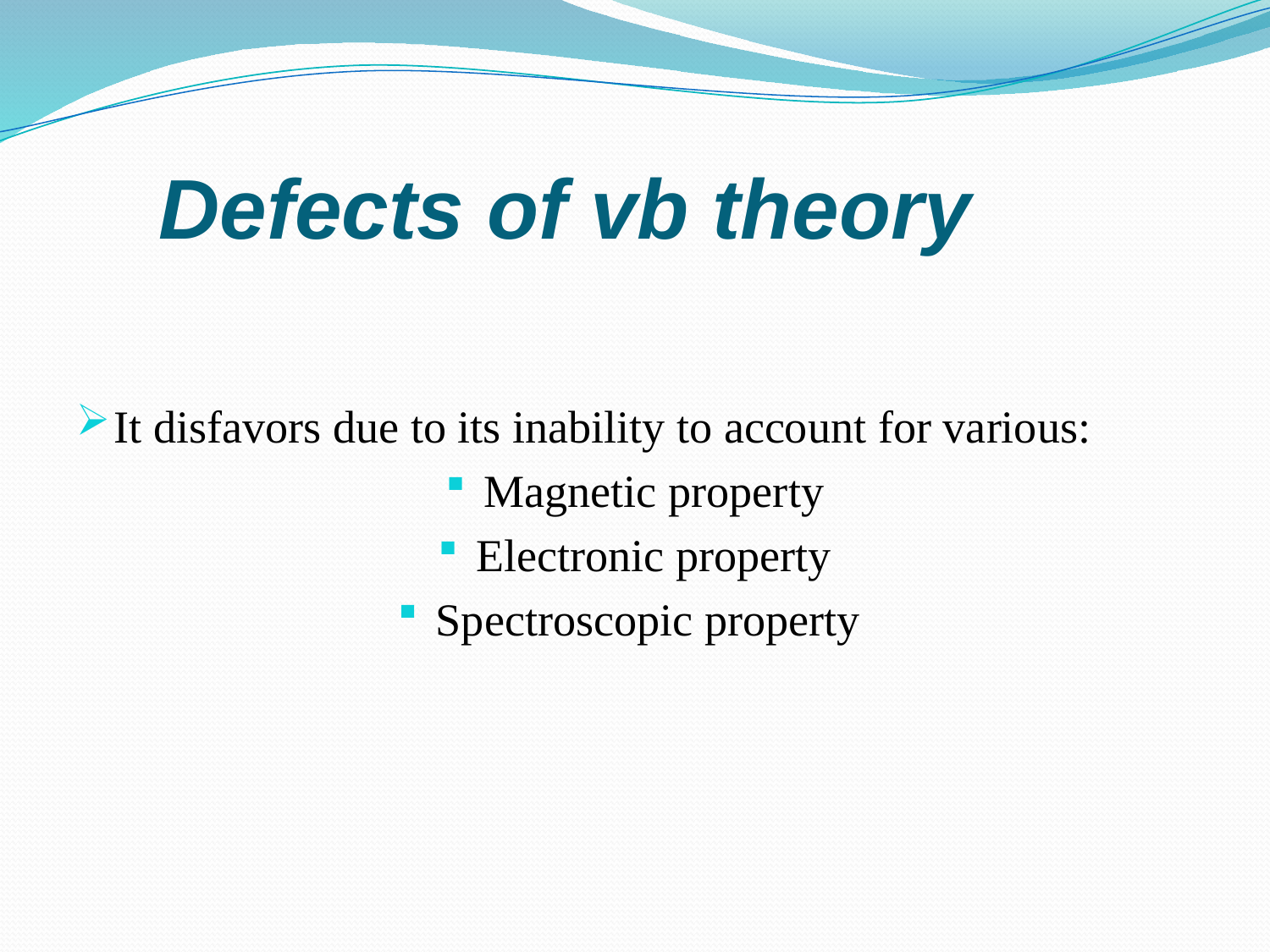

# Defects of vb theory
It disfavors due to its inability to account for various:
Magnetic property
Electronic property
Spectroscopic property